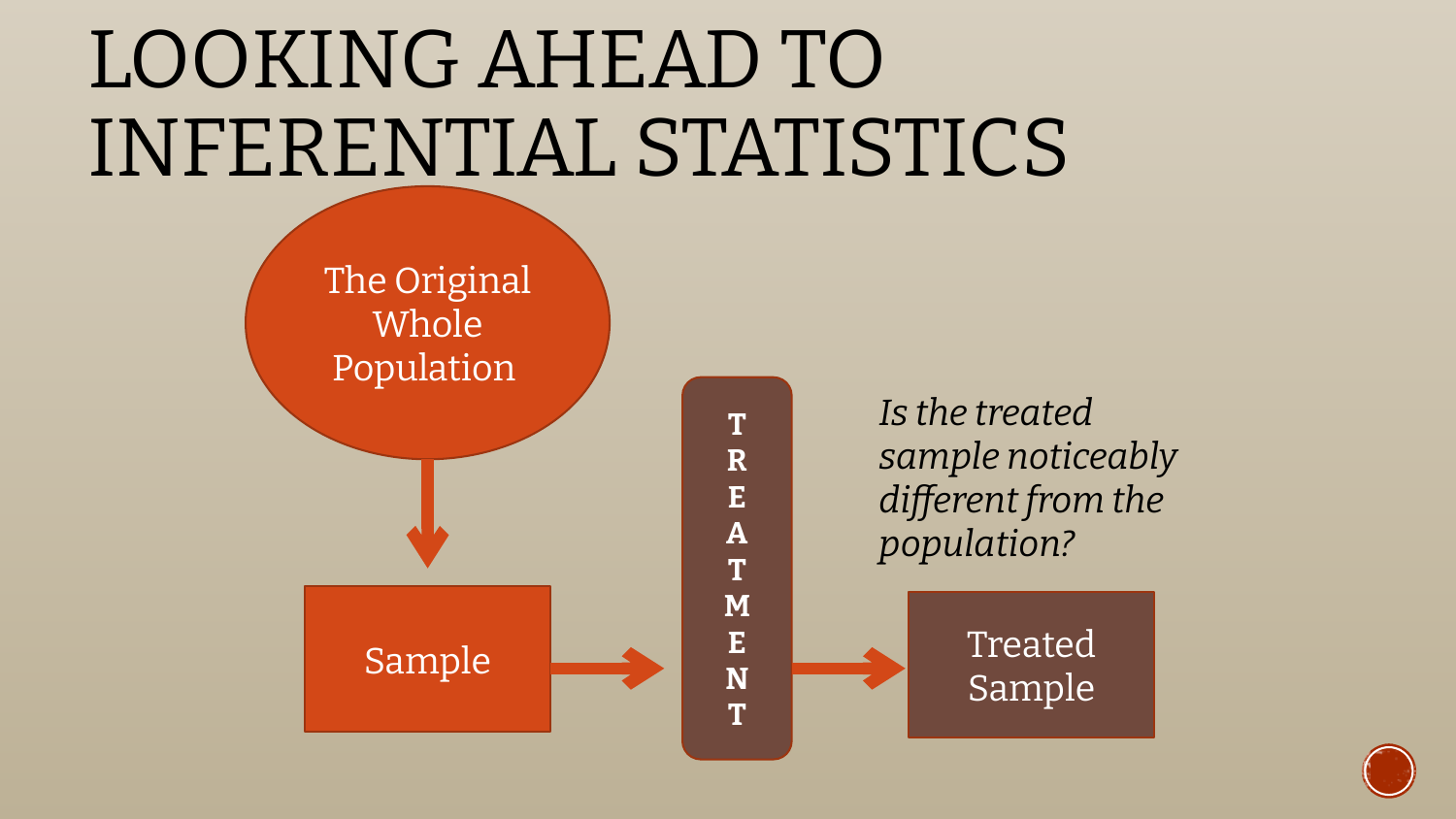

# Looking ahead to inferential statistics
The Original Whole Population
T
R
E
A
T
M
E
N
T
Is the treated sample noticeably different from the population?
Sample
Treated Sample